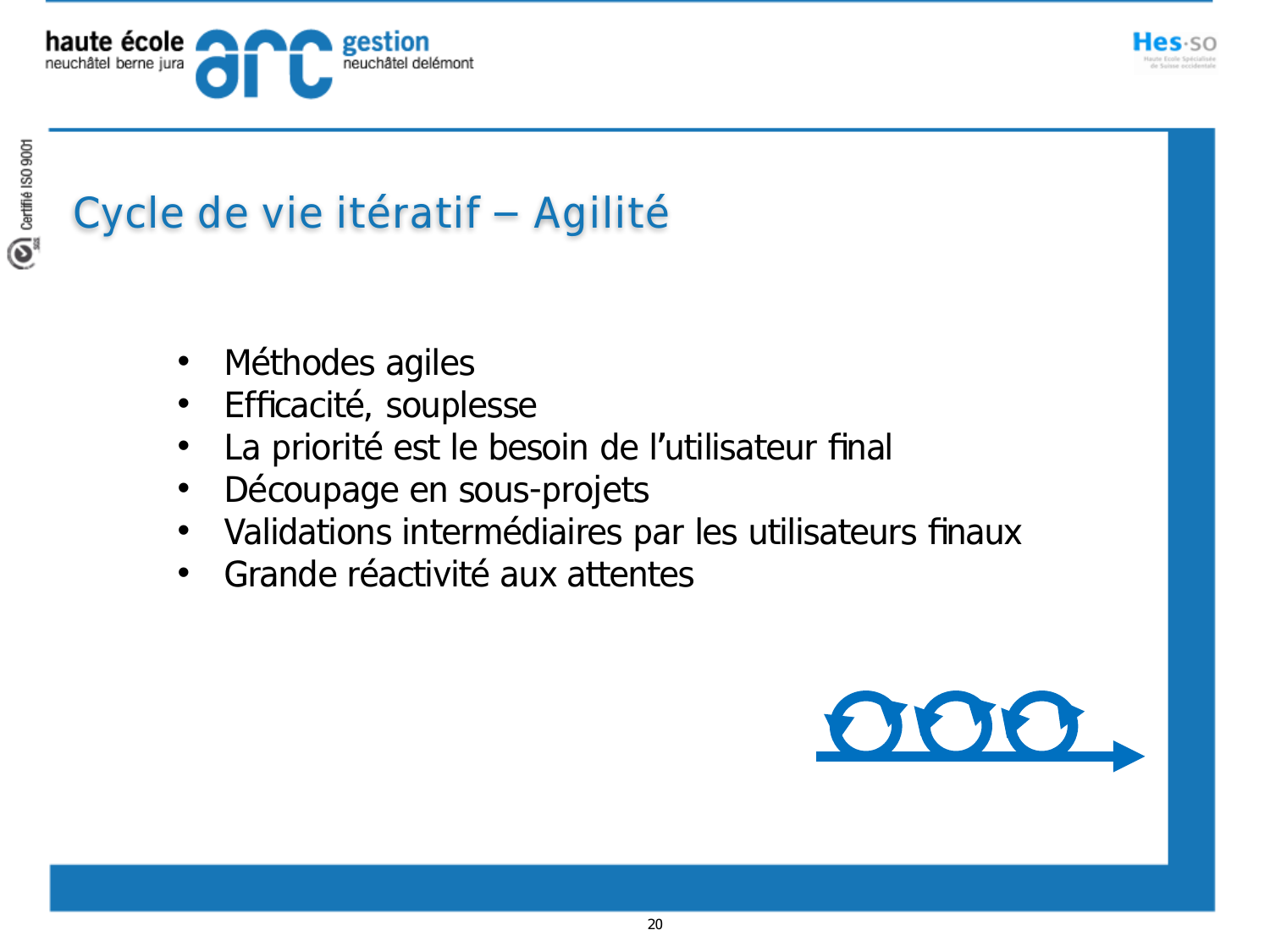

Cycle de vie itératif – Agilité

Méthodes agiles
Efficacité, souplesse
La priorité est le besoin de l’utilisateur final
Découpage en sous-projets
Validations intermédiaires par les utilisateurs finaux
Grande réactivité aux attentes

20